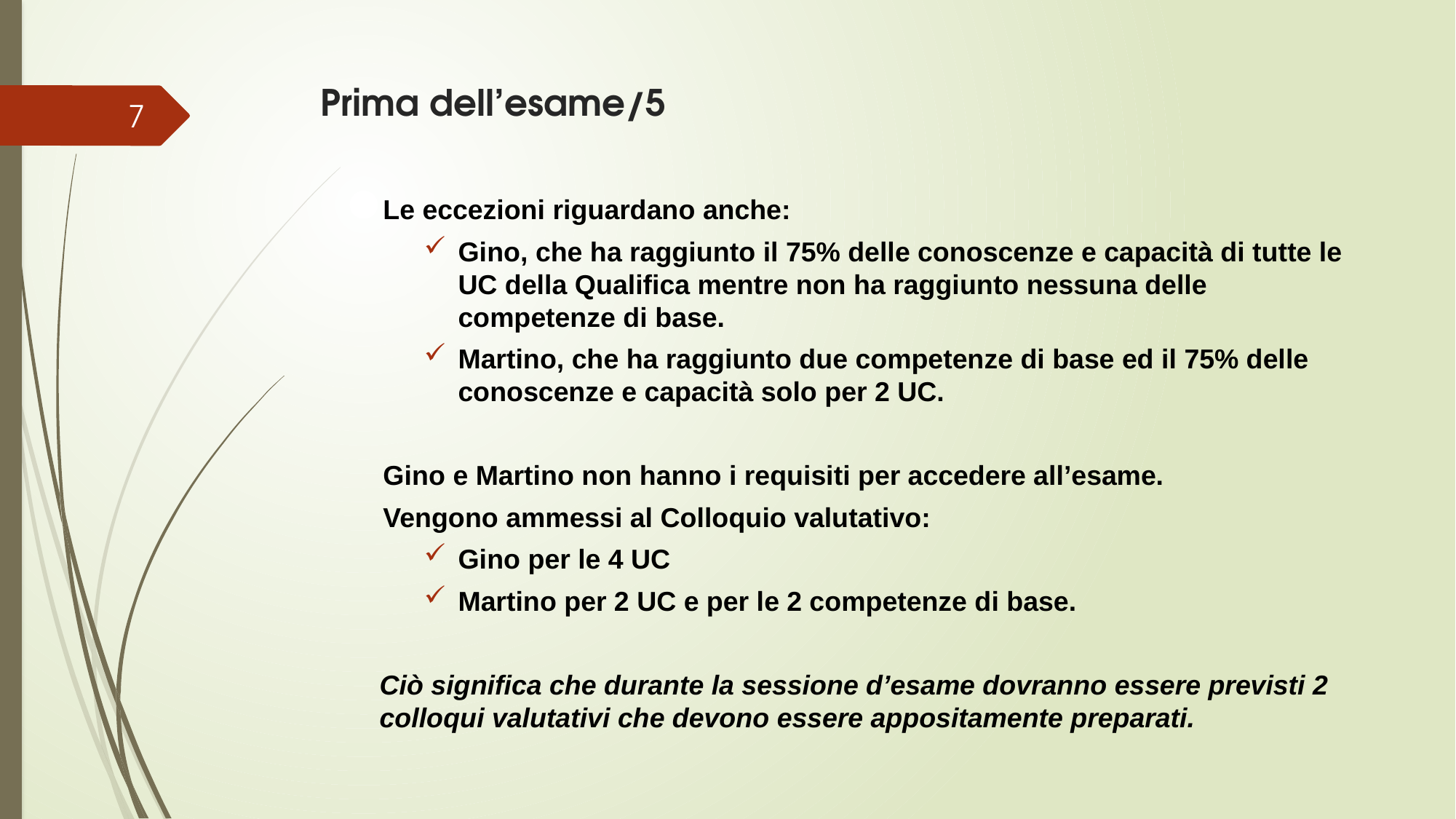

# Prima dell’esame/5
7
Le eccezioni riguardano anche:
Gino, che ha raggiunto il 75% delle conoscenze e capacità di tutte le UC della Qualifica mentre non ha raggiunto nessuna delle competenze di base.
Martino, che ha raggiunto due competenze di base ed il 75% delle conoscenze e capacità solo per 2 UC.

Gino e Martino non hanno i requisiti per accedere all’esame.
Vengono ammessi al Colloquio valutativo:
Gino per le 4 UC
Martino per 2 UC e per le 2 competenze di base.

Ciò significa che durante la sessione d’esame dovranno essere previsti 2 colloqui valutativi che devono essere appositamente preparati.